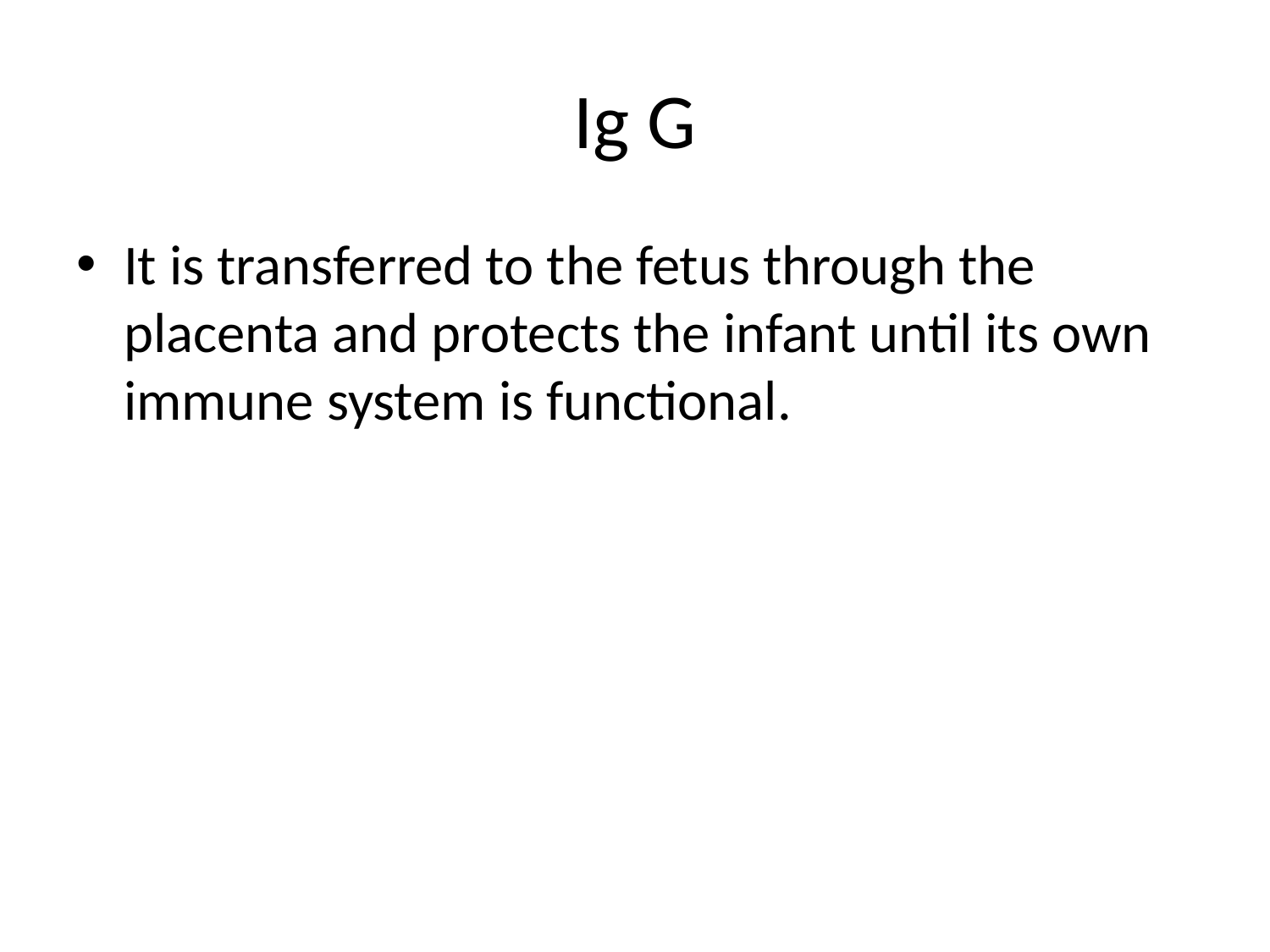

# Ig G
It is transferred to the fetus through the placenta and protects the infant until its own immune system is functional.